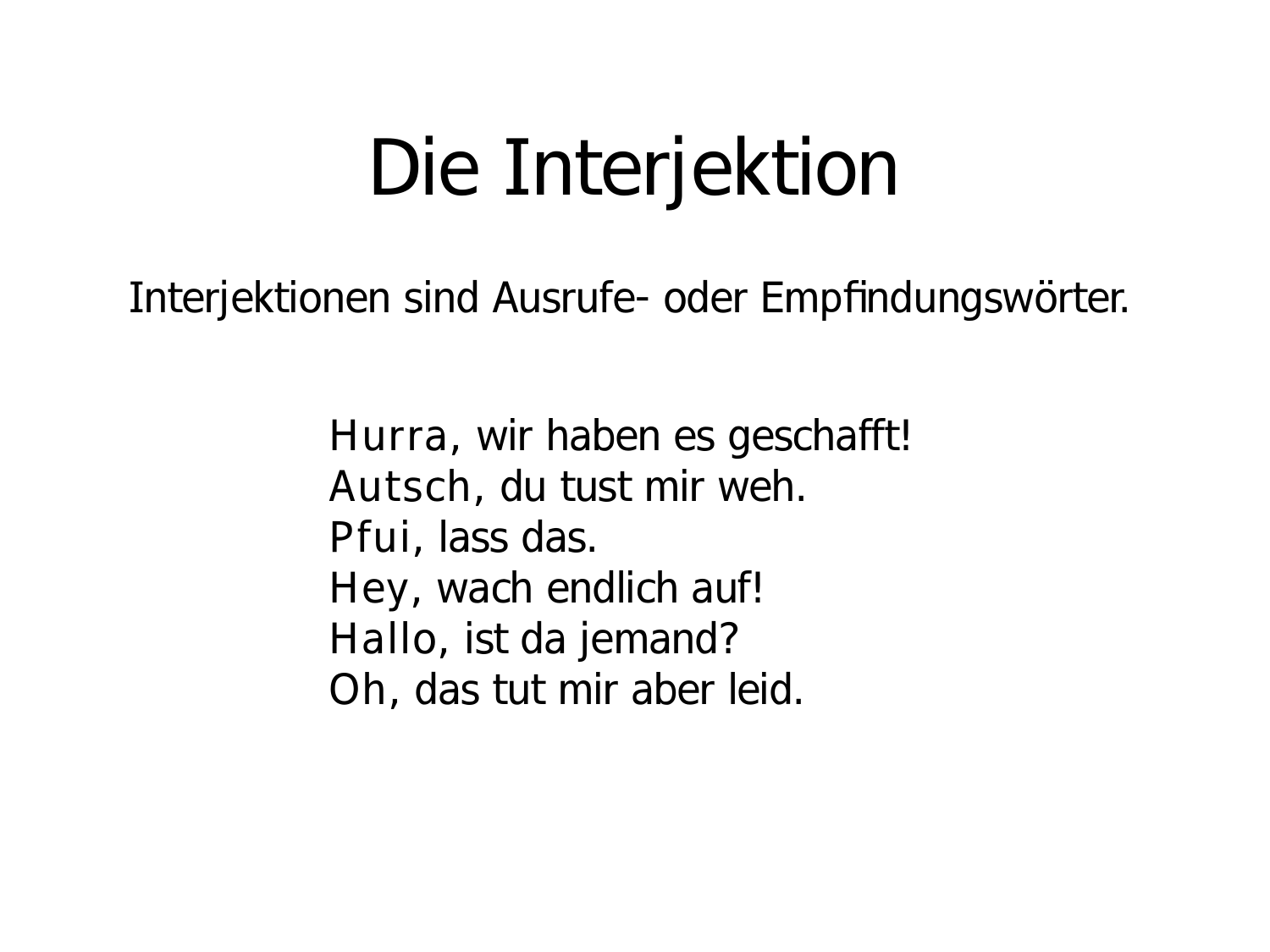

# Die Interjektion
Interjektionen sind Ausrufe- oder Empfindungswörter.
Hurra, wir haben es geschafft!
Autsch, du tust mir weh.
Pfui, lass das.
Hey, wach endlich auf!
Hallo, ist da jemand?
Oh, das tut mir aber leid.